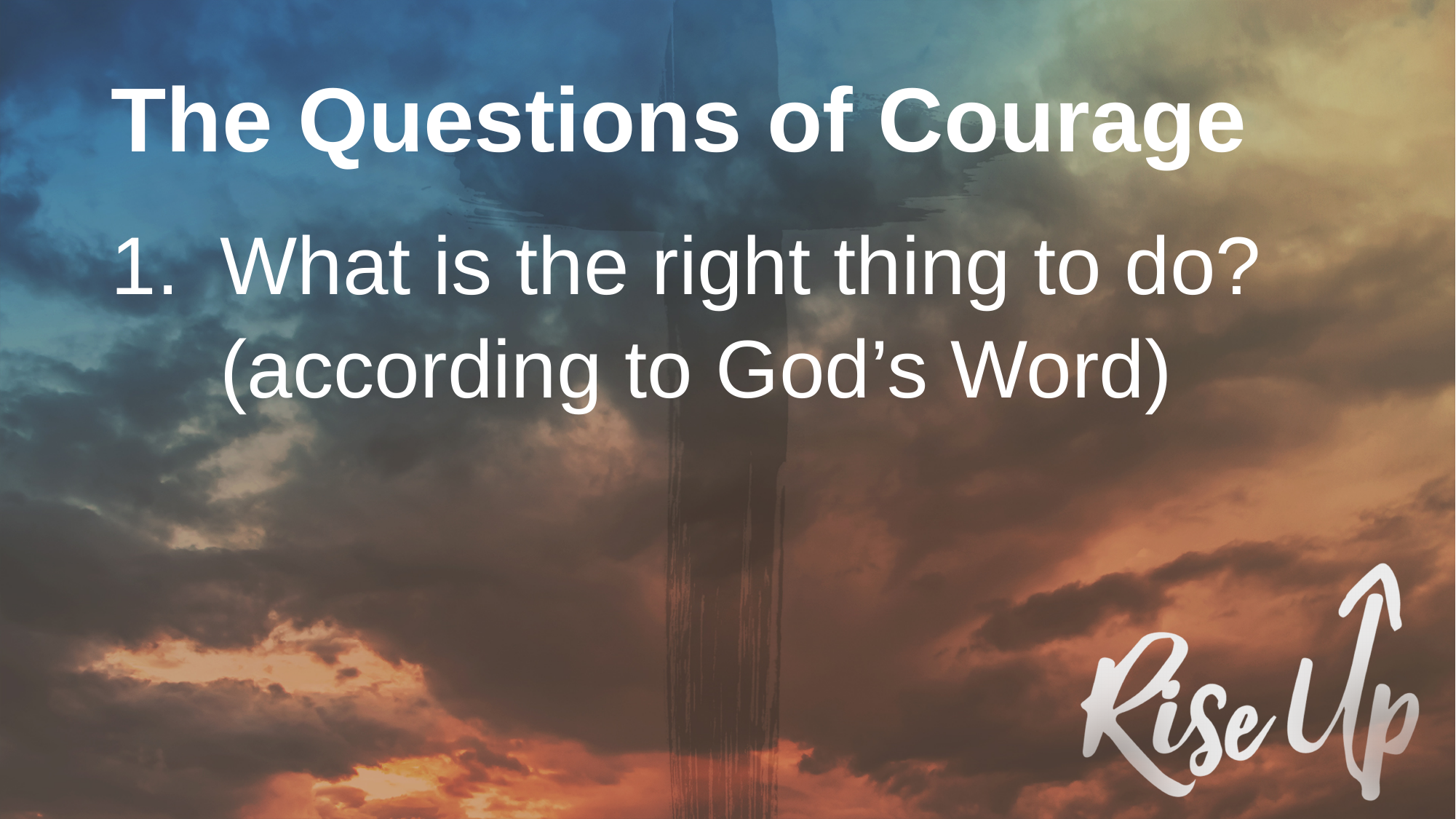

# The Questions of Courage
What is the right thing to do?
	(according to God’s Word)